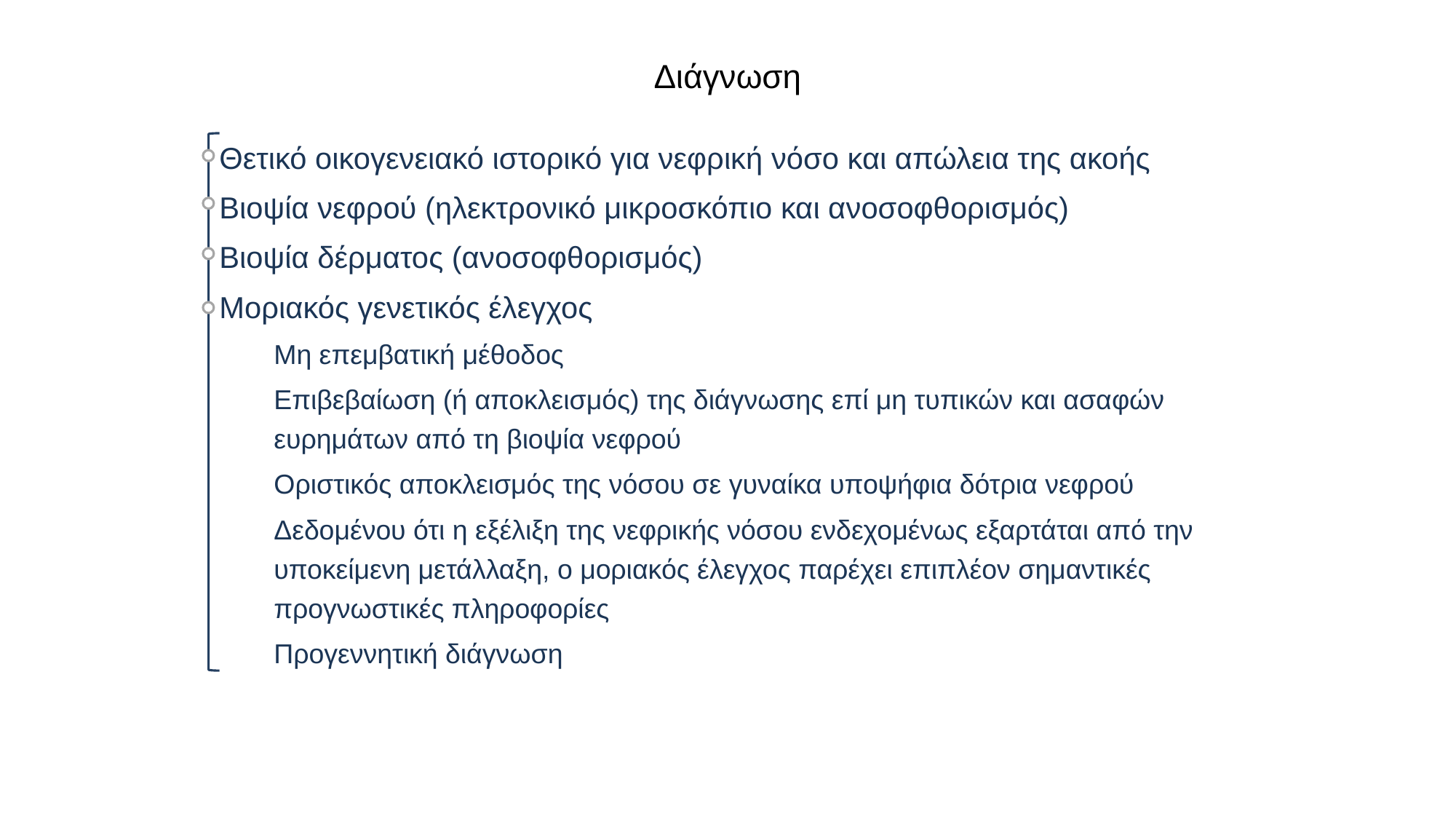

# Διάγνωση
Θετικό οικογενειακό ιστορικό για νεφρική νόσο και απώλεια της ακοής
Βιοψία νεφρού (ηλεκτρονικό μικροσκόπιο και ανοσοφθορισμός)
Βιοψία δέρματος (ανοσοφθορισμός)
Μοριακός γενετικός έλεγχος
Μη επεμβατική μέθοδος
Επιβεβαίωση (ή αποκλεισμός) της διάγνωσης επί μη τυπικών και ασαφών ευρημάτων από τη βιοψία νεφρού
Οριστικός αποκλεισμός της νόσου σε γυναίκα υποψήφια δότρια νεφρού
Δεδομένου ότι η εξέλιξη της νεφρικής νόσου ενδεχομένως εξαρτάται από την υποκείμενη μετάλλαξη, ο μοριακός έλεγχος παρέχει επιπλέον σημαντικές προγνωστικές πληροφορίες
Προγεννητική διάγνωση